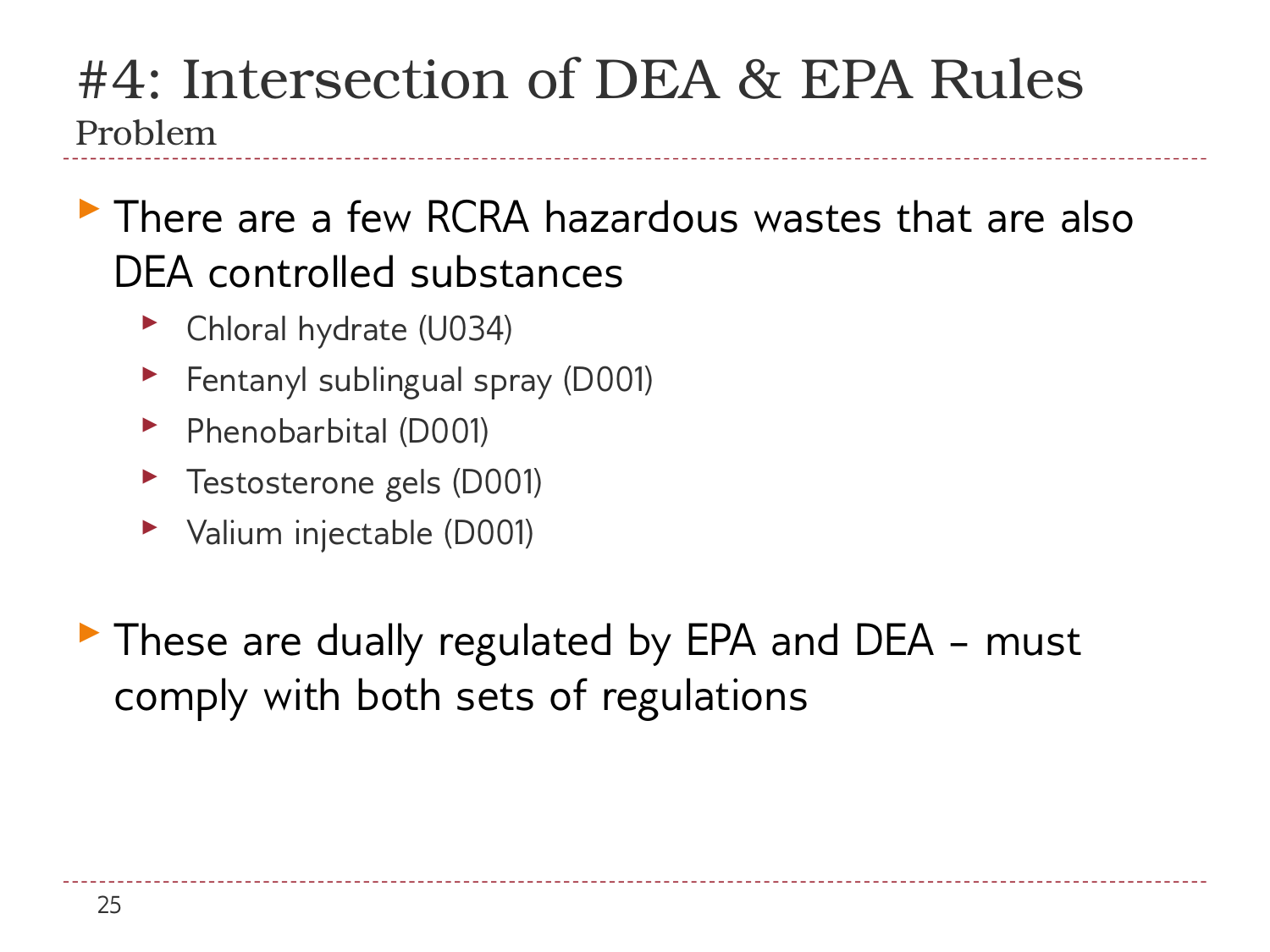

# #4: Intersection of DEA & EPA Rules Problem
There are a few RCRA hazardous wastes that are also DEA controlled substances
Chloral hydrate (U034)
Fentanyl sublingual spray (D001)
Phenobarbital (D001)
Testosterone gels (D001)
Valium injectable (D001)

These are dually regulated by EPA and DEA – must comply with both sets of regulations
25